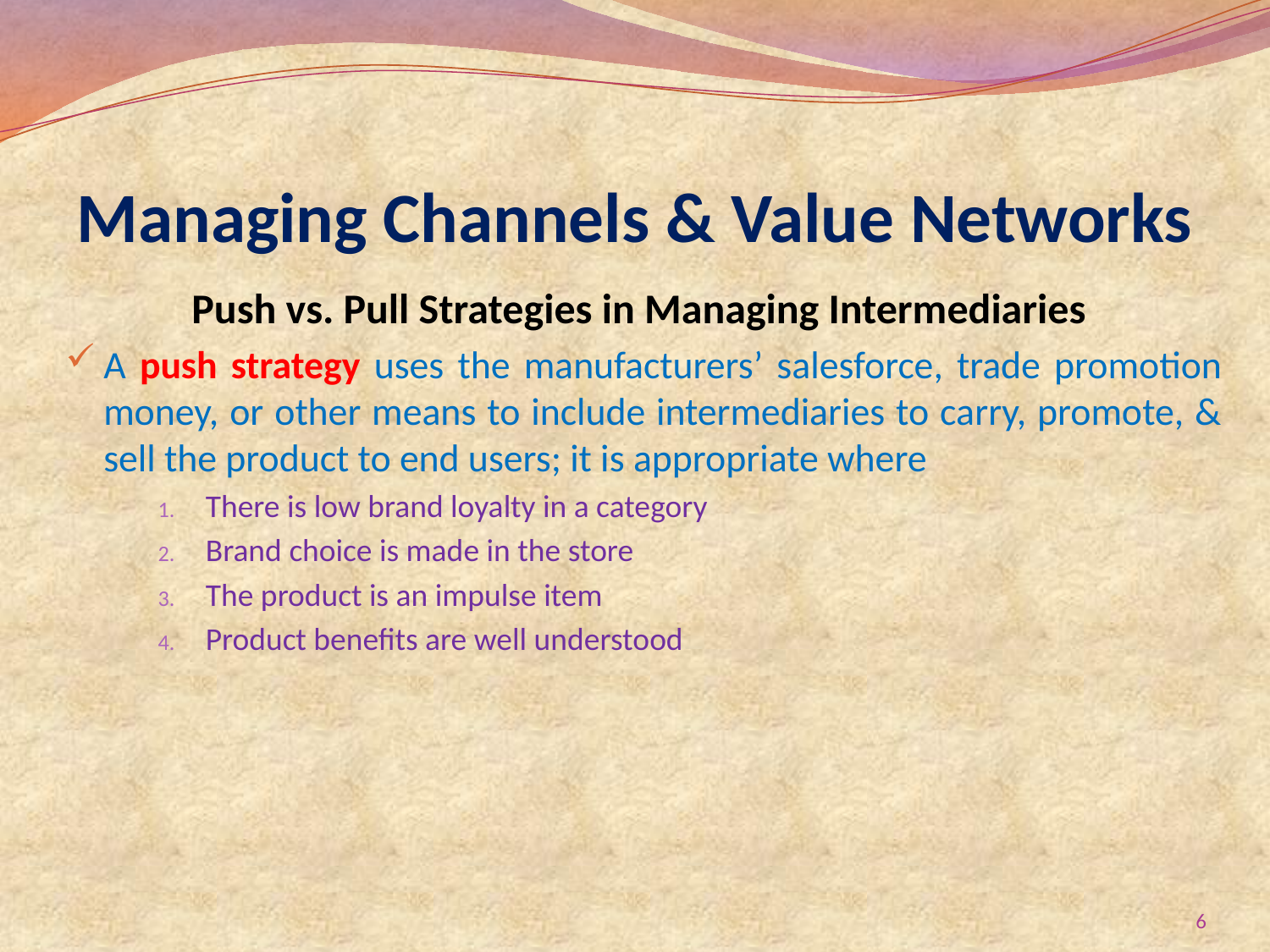

# Managing Channels & Value Networks
Push vs. Pull Strategies in Managing Intermediaries
A push strategy uses the manufacturers’ salesforce, trade promotion money, or other means to include intermediaries to carry, promote, & sell the product to end users; it is appropriate where
There is low brand loyalty in a category
Brand choice is made in the store
The product is an impulse item
Product benefits are well understood

6